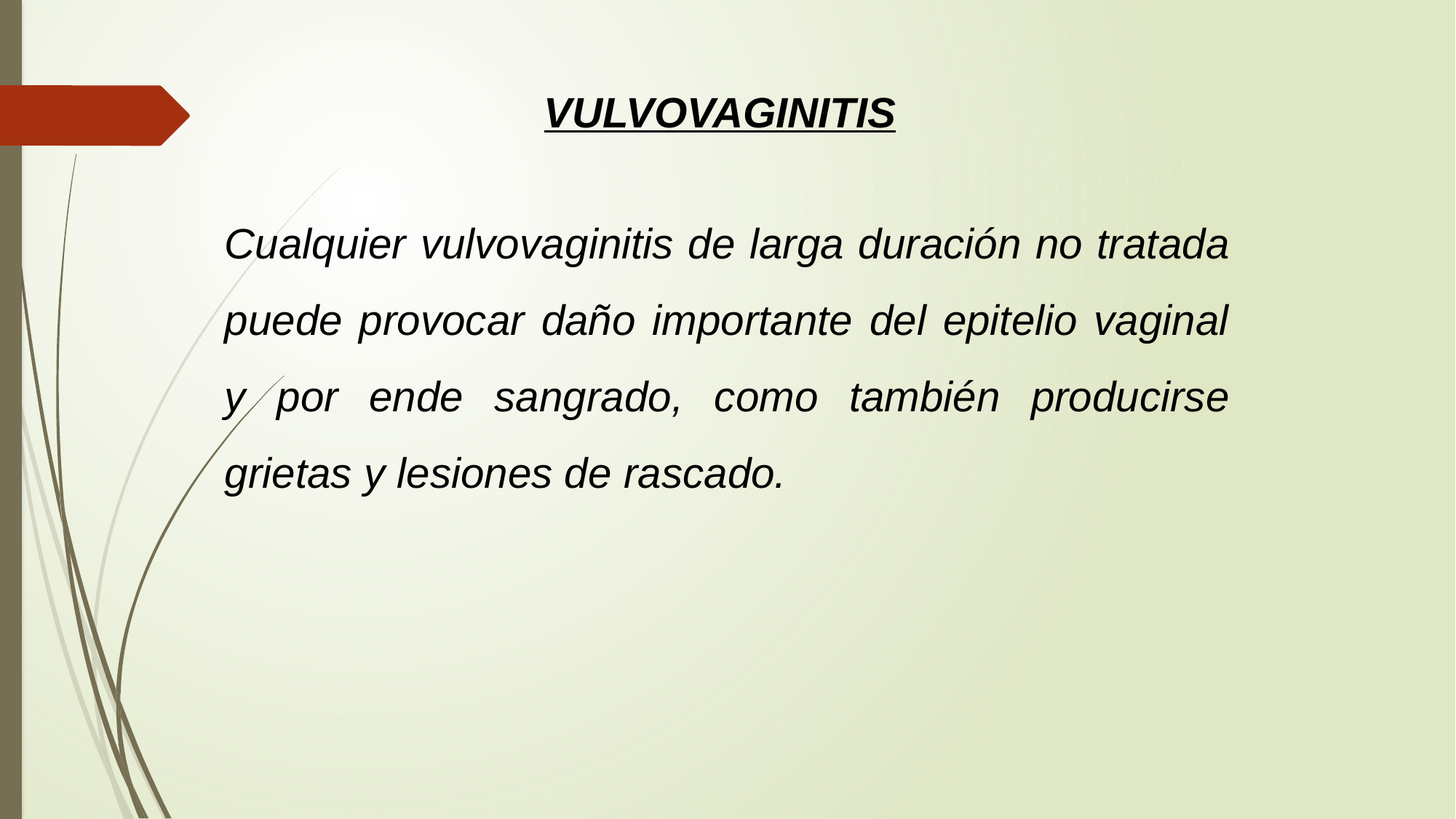

VULVOVAGINITIS
Cualquier vulvovaginitis de larga duración no tratada puede provocar daño importante del epitelio vaginal y por ende sangrado, como también producirse grietas y lesiones de rascado.